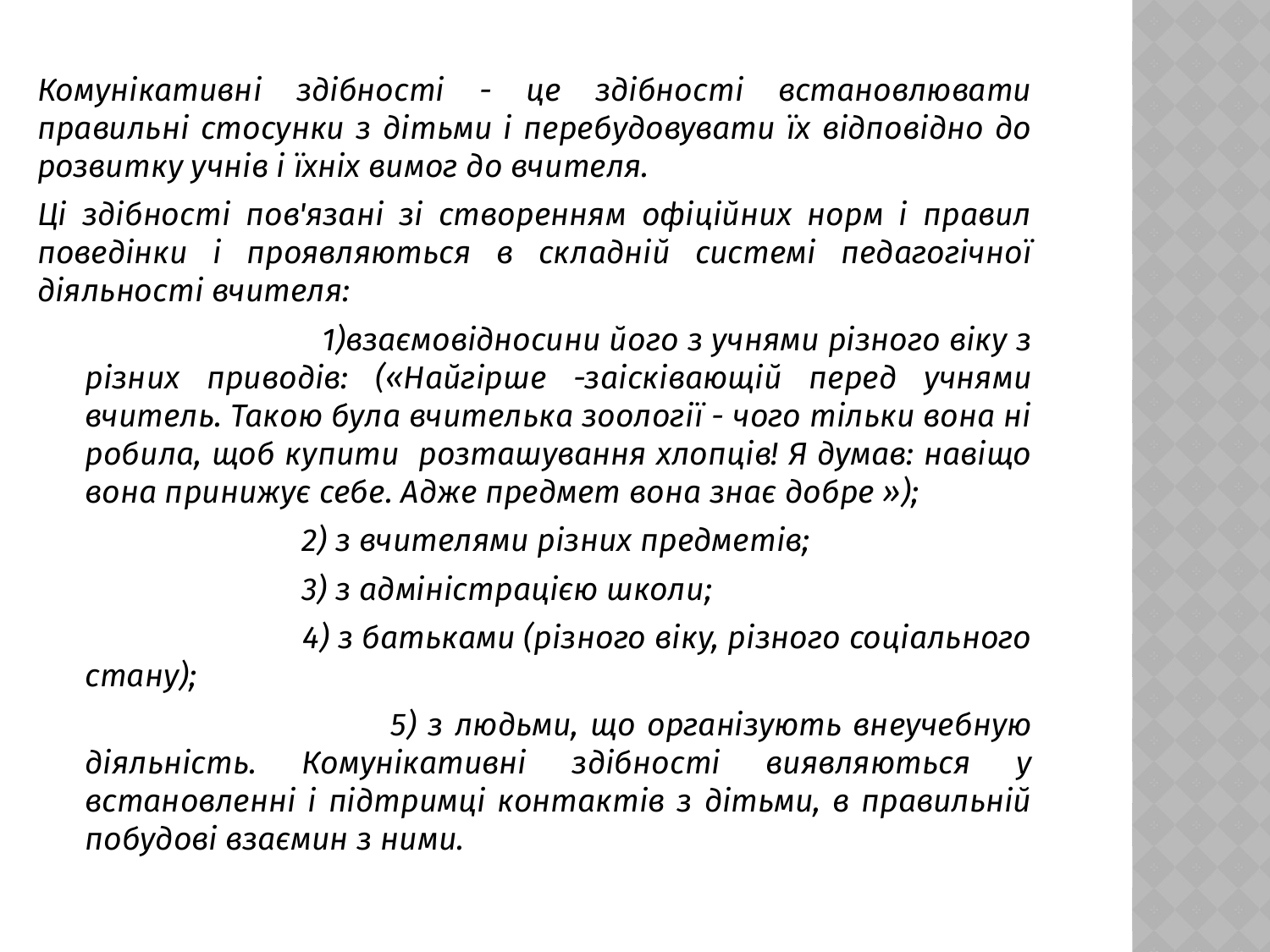

Комунікативні здібності - це здібності встановлювати правильні стосунки з дітьми і перебудовувати їх відповідно до розвитку учнів і їхніх вимог до вчителя.
Ці здібності пов'язані зі створенням офіційних норм і правил поведінки і проявляються в складній системі педагогічної діяльності вчителя:
                                 1)взаємовідносини його з учнями різного віку з різних приводів: («Найгірше -заісківающій перед учнями вчитель. Такою була вчителька зоології - чого тільки вона ні робила, щоб купити  розташування хлопців! Я думав: навіщо вона принижує себе. Адже предмет вона знає добре »);
                                2) з вчителями різних предметів;
                                3) з адміністрацією школи;
                               4) з батьками (різного віку, різного соціального стану);
                               5) з людьми, що організують внеучебную діяльність. Комунікативні здібності виявляються у встановленні і підтримці контактів з дітьми, в правильній побудові взаємин з ними.